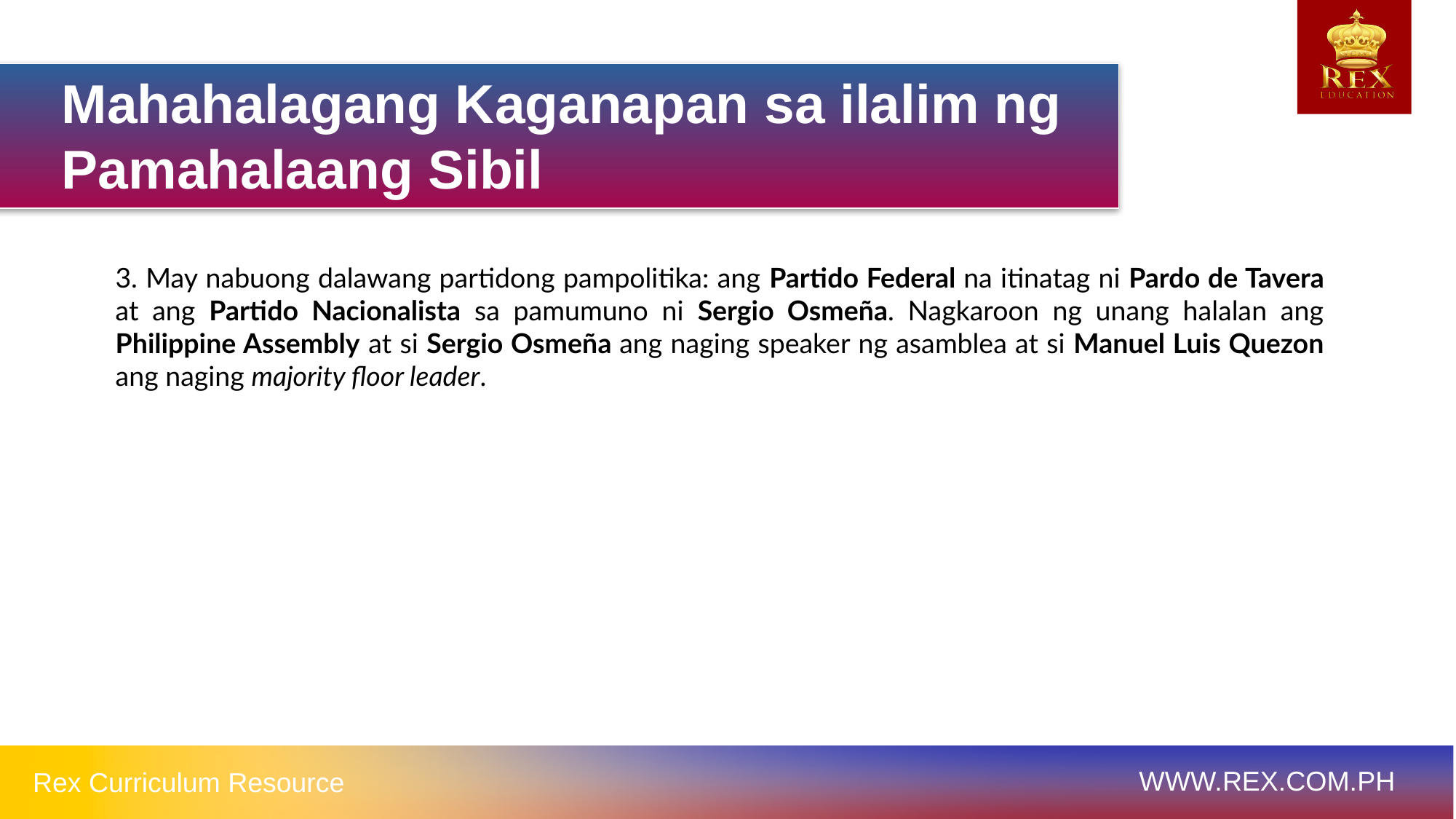

Mahahalagang Kaganapan sa ilalim ng Pamahalaang Sibil

3. May nabuong dalawang partidong pampolitika: ang Partido Federal na itinatag ni Pardo de Tavera at ang Partido Nacionalista sa pamumuno ni Sergio Osmeña. Nagkaroon ng unang halalan ang Philippine Assembly at si Sergio Osmeña ang naging speaker ng asamblea at si Manuel Luis Quezon ang naging majority floor leader.